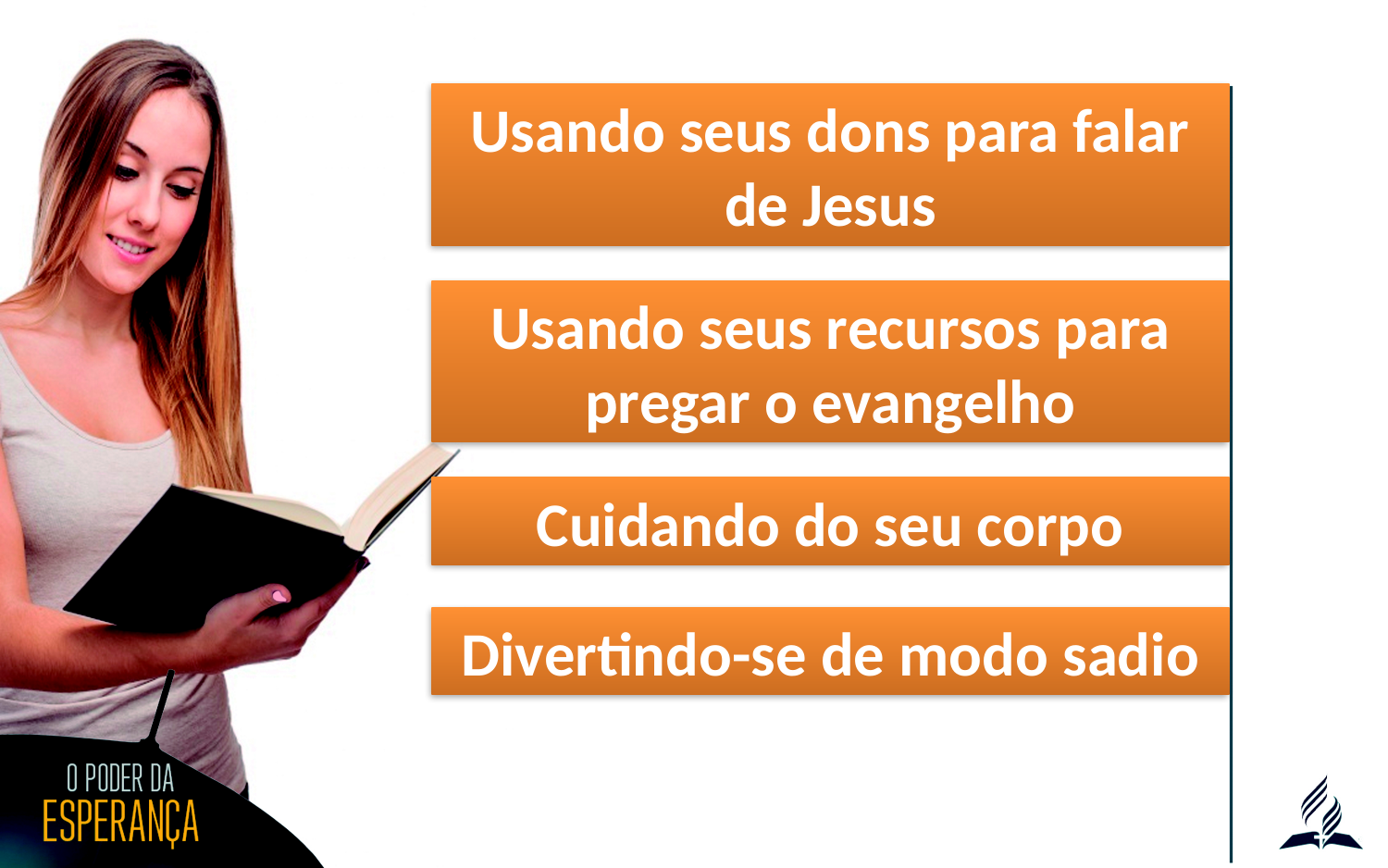

Usando seus dons para falar de Jesus
Usando seus recursos para pregar o evangelho
Cuidando do seu corpo
Divertindo-se de modo sadio